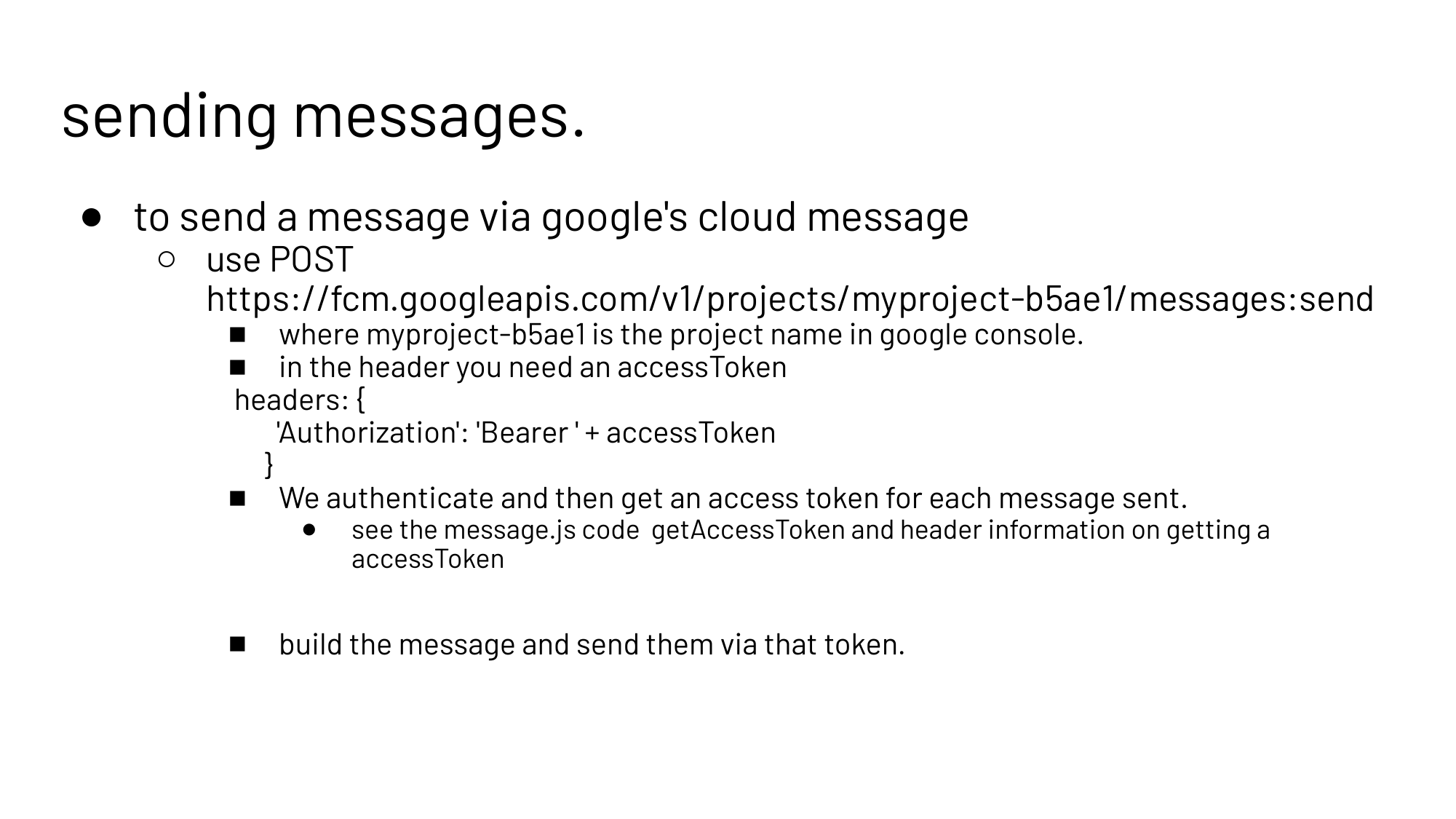

# sending messages.
to send a message via google's cloud message
use POST https://fcm.googleapis.com/v1/projects/myproject-b5ae1/messages:send
where myproject-b5ae1 is the project name in google console.
in the header you need an accessToken
 headers: {
        'Authorization': 'Bearer ' + accessToken
      }
We authenticate and then get an access token for each message sent.
see the message.js code  getAccessToken and header information on getting a accessToken

build the message and send them via that token.